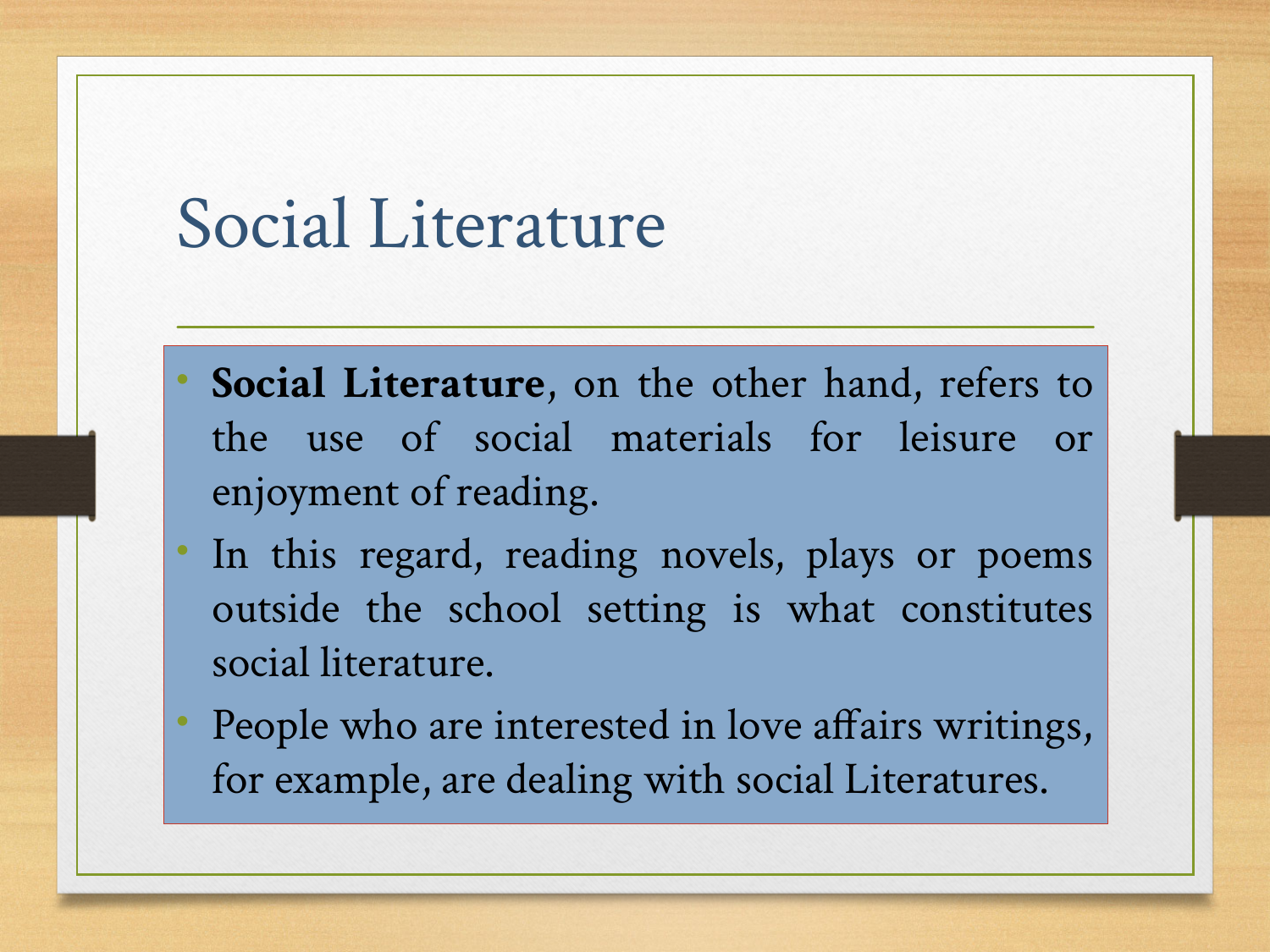

# Social Literature
Social Literature, on the other hand, refers to the use of social materials for leisure or enjoyment of reading.
In this regard, reading novels, plays or poems outside the school setting is what constitutes social literature.
People who are interested in love affairs writings, for example, are dealing with social Literatures.